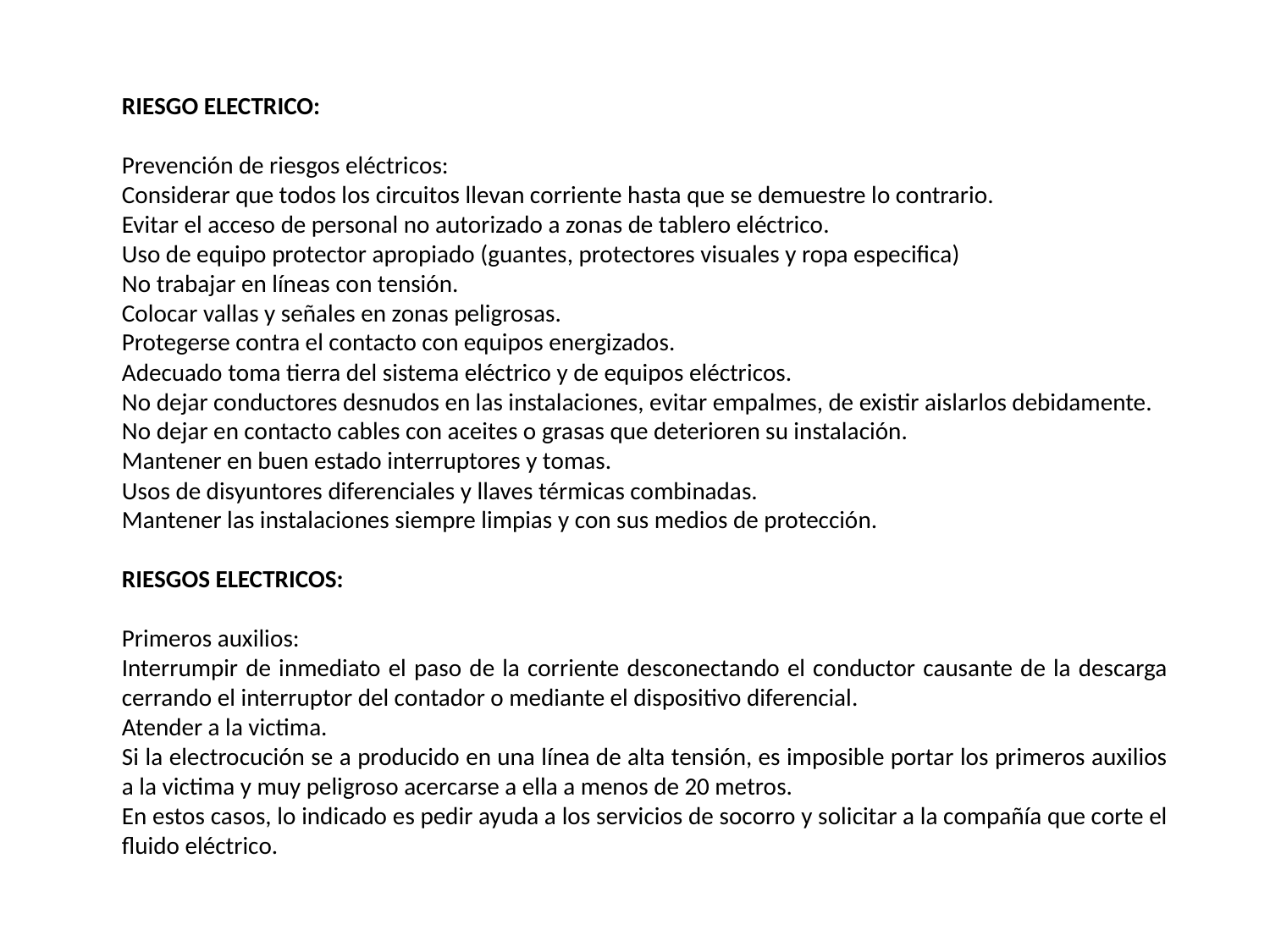

RIESGO ELECTRICO:

Prevención de riesgos eléctricos:
Considerar que todos los circuitos llevan corriente hasta que se demuestre lo contrario.
Evitar el acceso de personal no autorizado a zonas de tablero eléctrico.
Uso de equipo protector apropiado (guantes, protectores visuales y ropa especifica)
No trabajar en líneas con tensión.
Colocar vallas y señales en zonas peligrosas.
Protegerse contra el contacto con equipos energizados.
Adecuado toma tierra del sistema eléctrico y de equipos eléctricos.
No dejar conductores desnudos en las instalaciones, evitar empalmes, de existir aislarlos debidamente.
No dejar en contacto cables con aceites o grasas que deterioren su instalación.
Mantener en buen estado interruptores y tomas.
Usos de disyuntores diferenciales y llaves térmicas combinadas.
Mantener las instalaciones siempre limpias y con sus medios de protección.

RIESGOS ELECTRICOS:

Primeros auxilios:
Interrumpir de inmediato el paso de la corriente desconectando el conductor causante de la descarga cerrando el interruptor del contador o mediante el dispositivo diferencial.
Atender a la victima.
Si la electrocución se a producido en una línea de alta tensión, es imposible portar los primeros auxilios a la victima y muy peligroso acercarse a ella a menos de 20 metros.
En estos casos, lo indicado es pedir ayuda a los servicios de socorro y solicitar a la compañía que corte el fluido eléctrico.